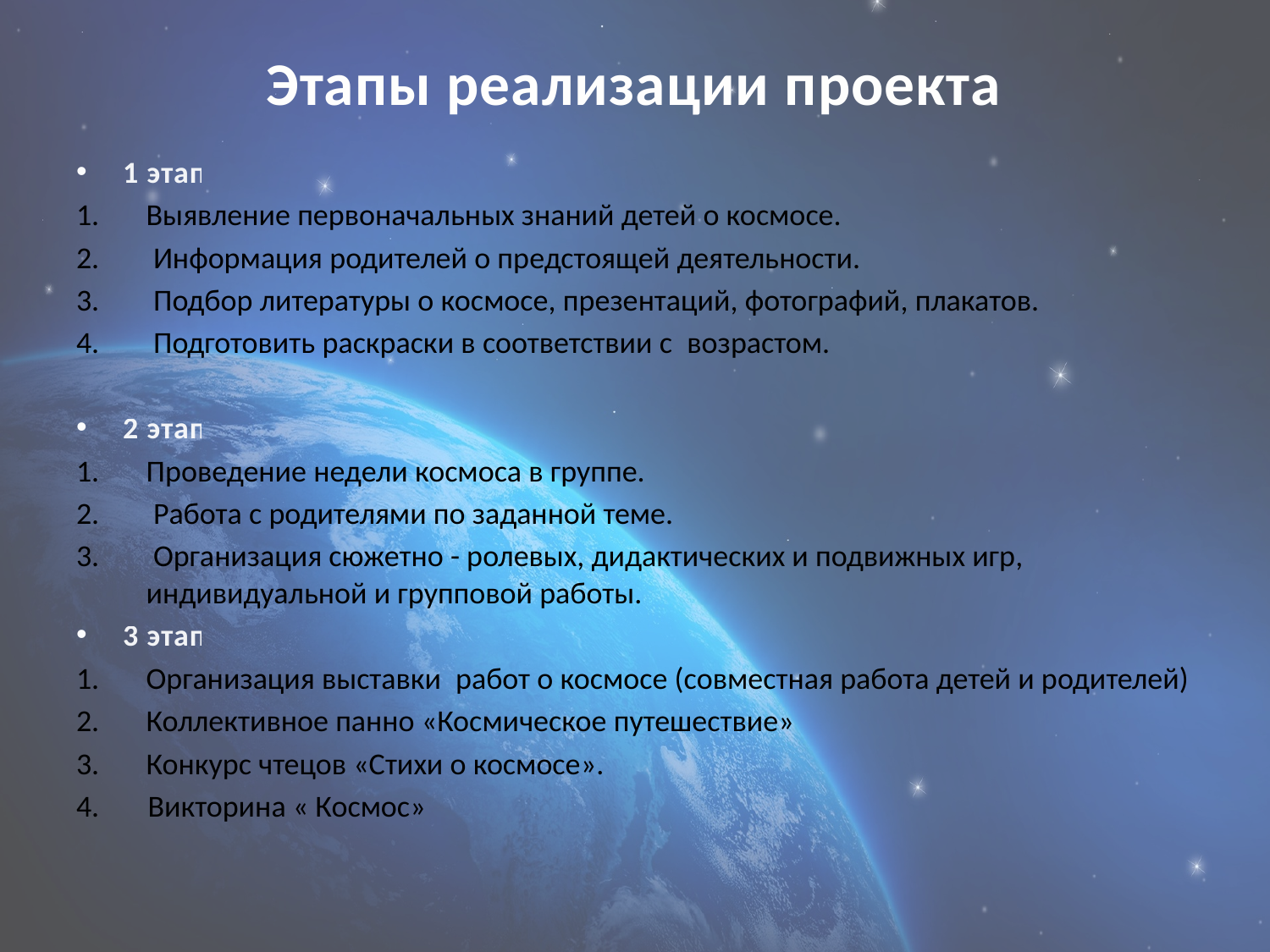

# Этапы реализации проекта
1 этап
Выявление первоначальных знаний детей о космосе.
 Информация родителей о предстоящей деятельности.
 Подбор литературы о космосе, презентаций, фотографий, плакатов.
 Подготовить раскраски в соответствии с  возрастом.

2 этап
Проведение недели космоса в группе.
 Работа с родителями по заданной теме.
 Организация сюжетно - ролевых, дидактических и подвижных игр, индивидуальной и групповой работы.
3 этап
Организация выставки  работ о космосе (совместная работа детей и родителей)
Коллективное панно «Космическое путешествие»
Конкурс чтецов «Стихи о космосе».
4.       Викторина « Космос»